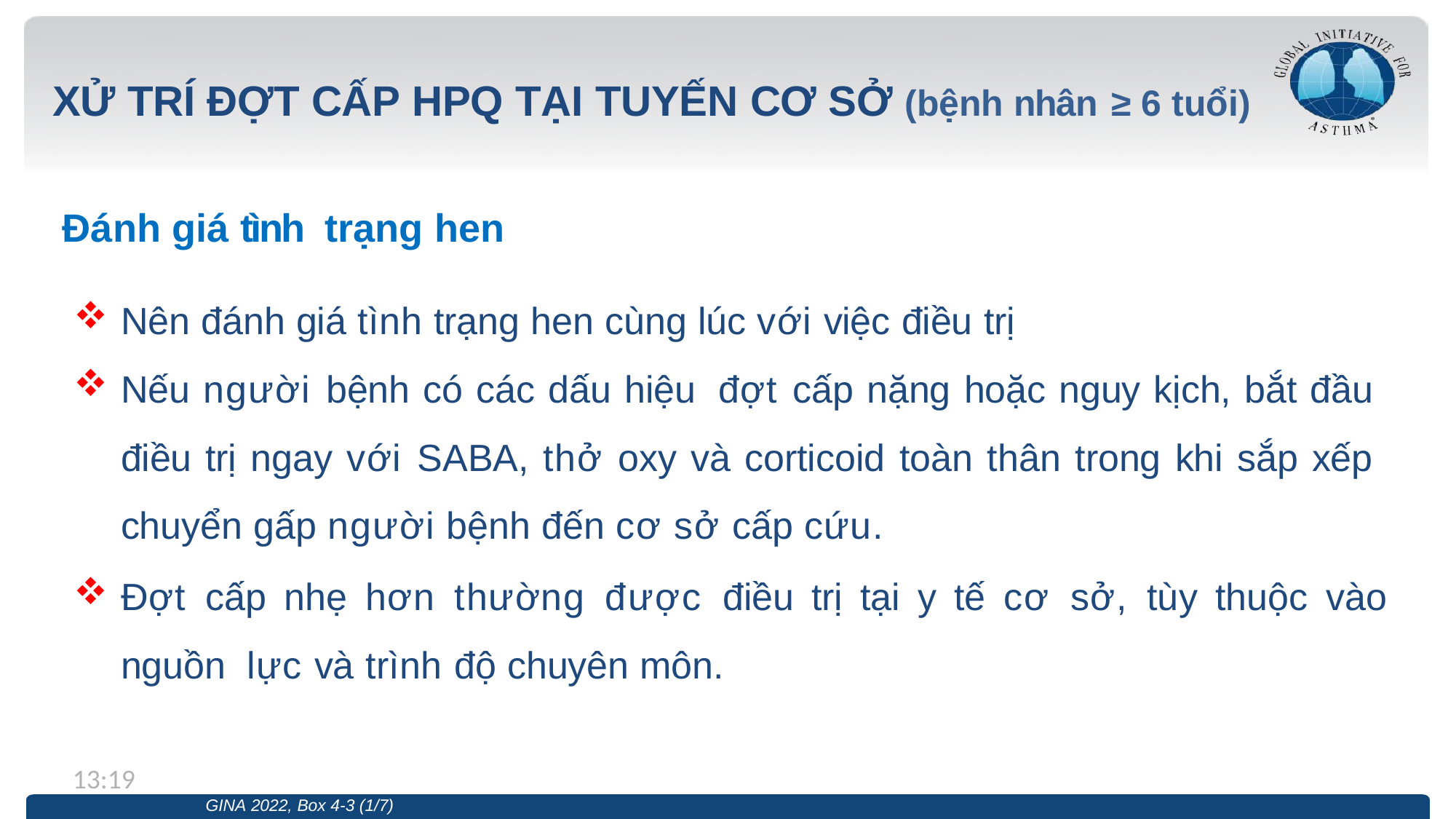

# XỬ TRÍ ĐỢT CẤP HPQ TẠI TUYẾN CƠ SỞ (bệnh nhân ≥ 6 tuổi)
Đánh giá tình	trạng hen

Nên đánh giá tình trạng hen cùng lúc với việc điều trị
Nếu người bệnh có các dấu hiệu đợt cấp nặng hoặc nguy kịch, bắt đầu  điều trị ngay với SABA, thở oxy và corticoid toàn thân trong khi sắp xếp  chuyển gấp người bệnh đến cơ sở cấp cứu.
Đợt cấp nhẹ hơn thường được điều trị tại y tế cơ sở, tùy thuộc vào nguồn  lực và trình độ chuyên môn.
13:19
GINA 2022, Box 4-3 (1/7)